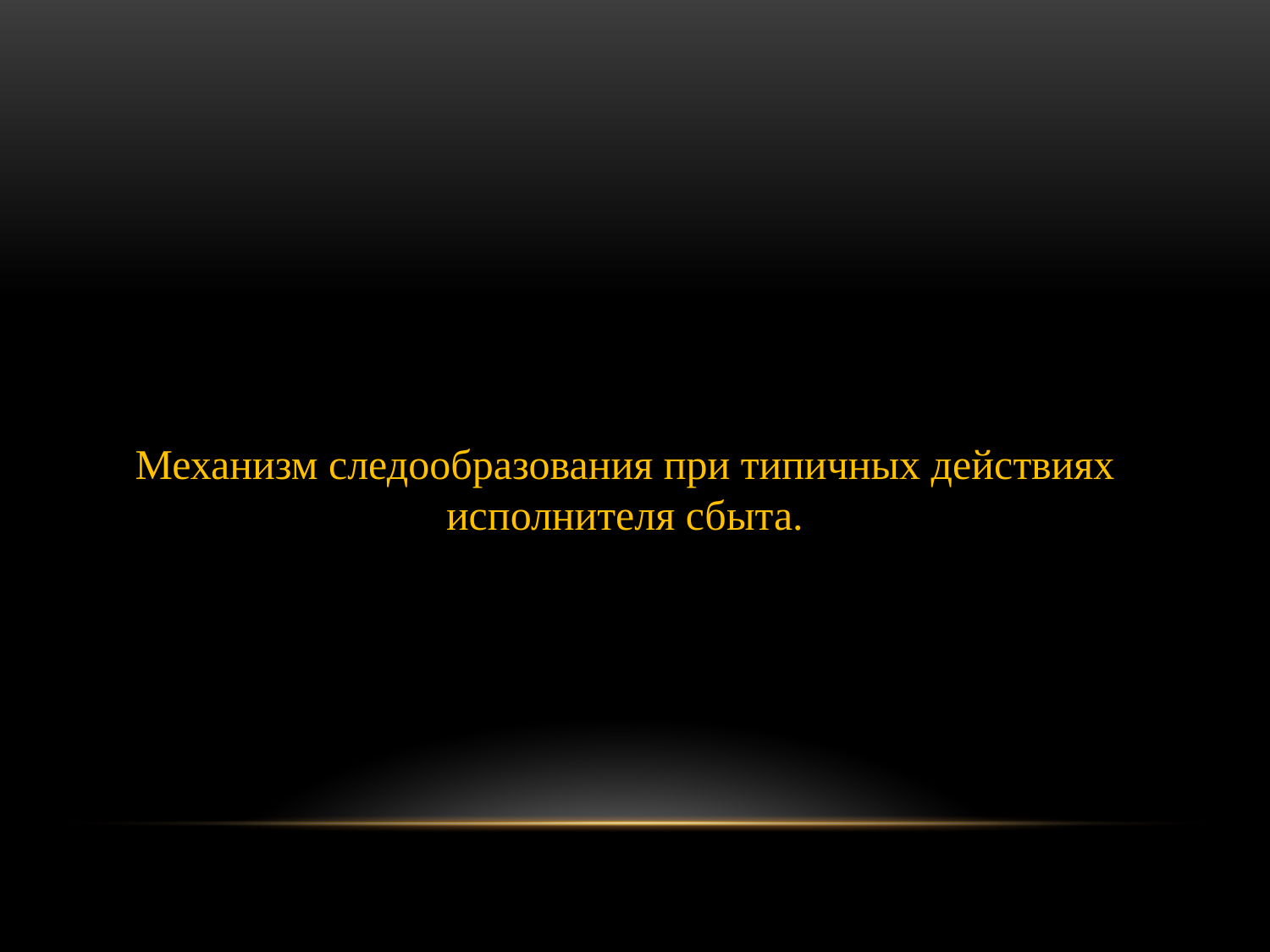

Механизм следообразования при типичных действиях исполнителя сбыта.